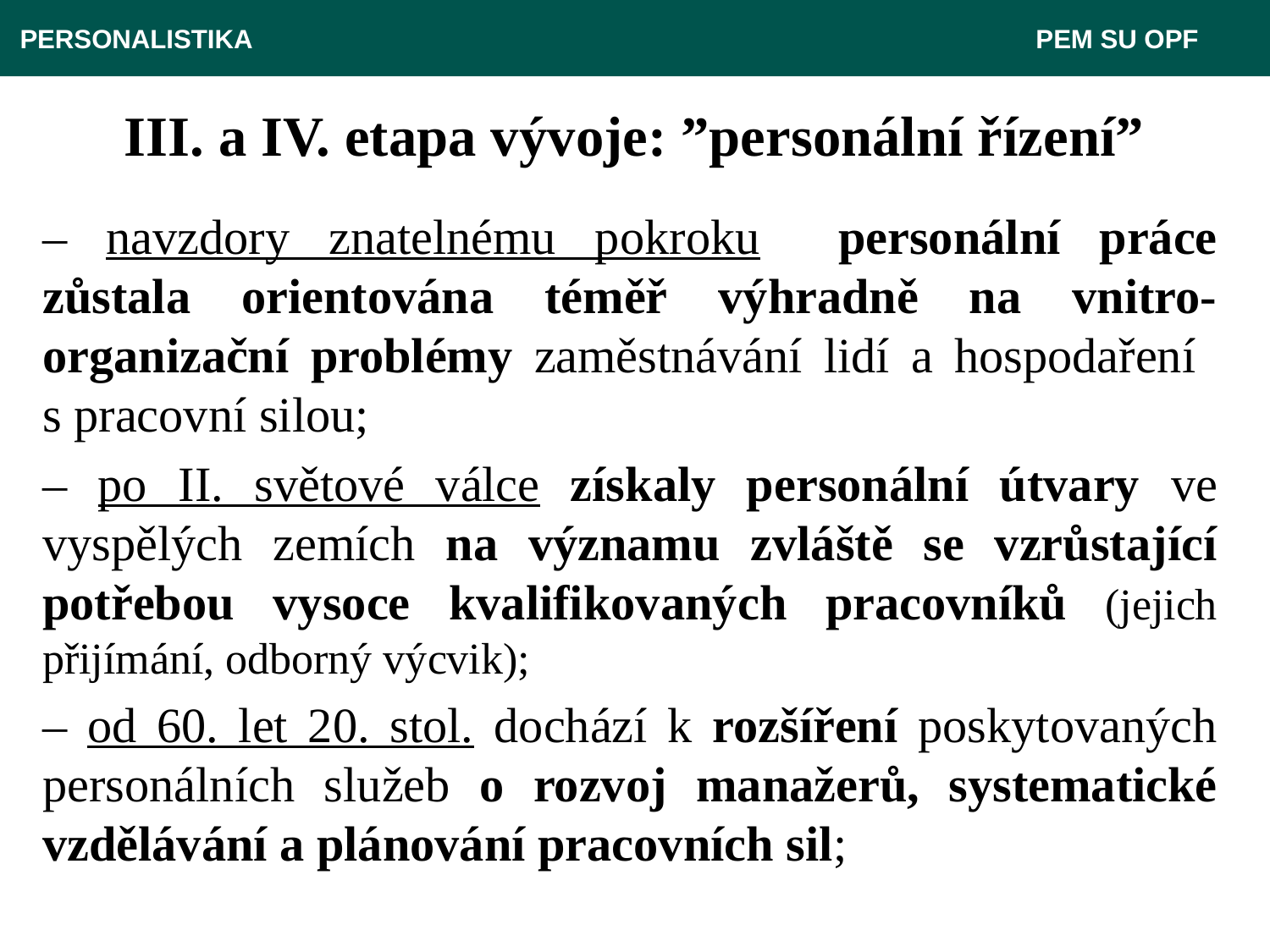

PERSONALISTIKA 							 PEM SU OPF
III. a IV. etapa vývoje: ”personální řízení”
– navzdory znatelnému pokroku  personální práce zůstala orientována téměř výhradně na vnitro-organizační problémy zaměstnávání lidí a hospodaření
s pracovní silou;
– po II. světové válce získaly personální útvary ve vyspělých zemích na významu zvláště se vzrůstající potřebou vysoce kvalifikovaných pracovníků (jejich přijímání, odborný výcvik);
– od 60. let 20. stol. dochází k rozšíření poskytovaných personálních služeb o rozvoj manažerů, systematické vzdělávání a plánování pracovních sil;